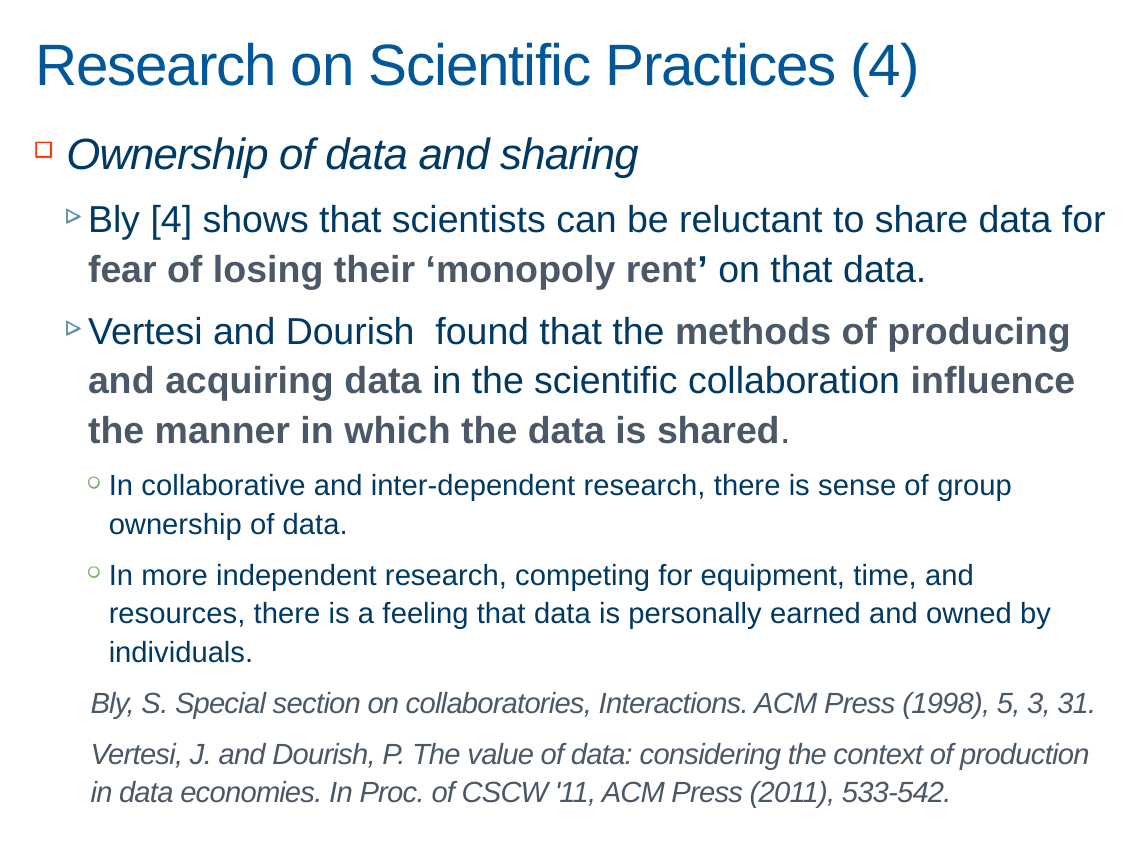

# Research on Scientific Practices (4)
Ownership of data and sharing
Bly [4] shows that scientists can be reluctant to share data for fear of losing their ‘monopoly rent’ on that data.
Vertesi and Dourish  found that the methods of producing and acquiring data in the scientific collaboration influence the manner in which the data is shared.
In collaborative and inter-dependent research, there is sense of group ownership of data.
In more independent research, competing for equipment, time, and resources, there is a feeling that data is personally earned and owned by individuals.
Bly, S. Special section on collaboratories, Interactions. ACM Press (1998), 5, 3, 31.
Vertesi, J. and Dourish, P. The value of data: considering the context of production in data economies. In Proc. of CSCW '11, ACM Press (2011), 533-542.